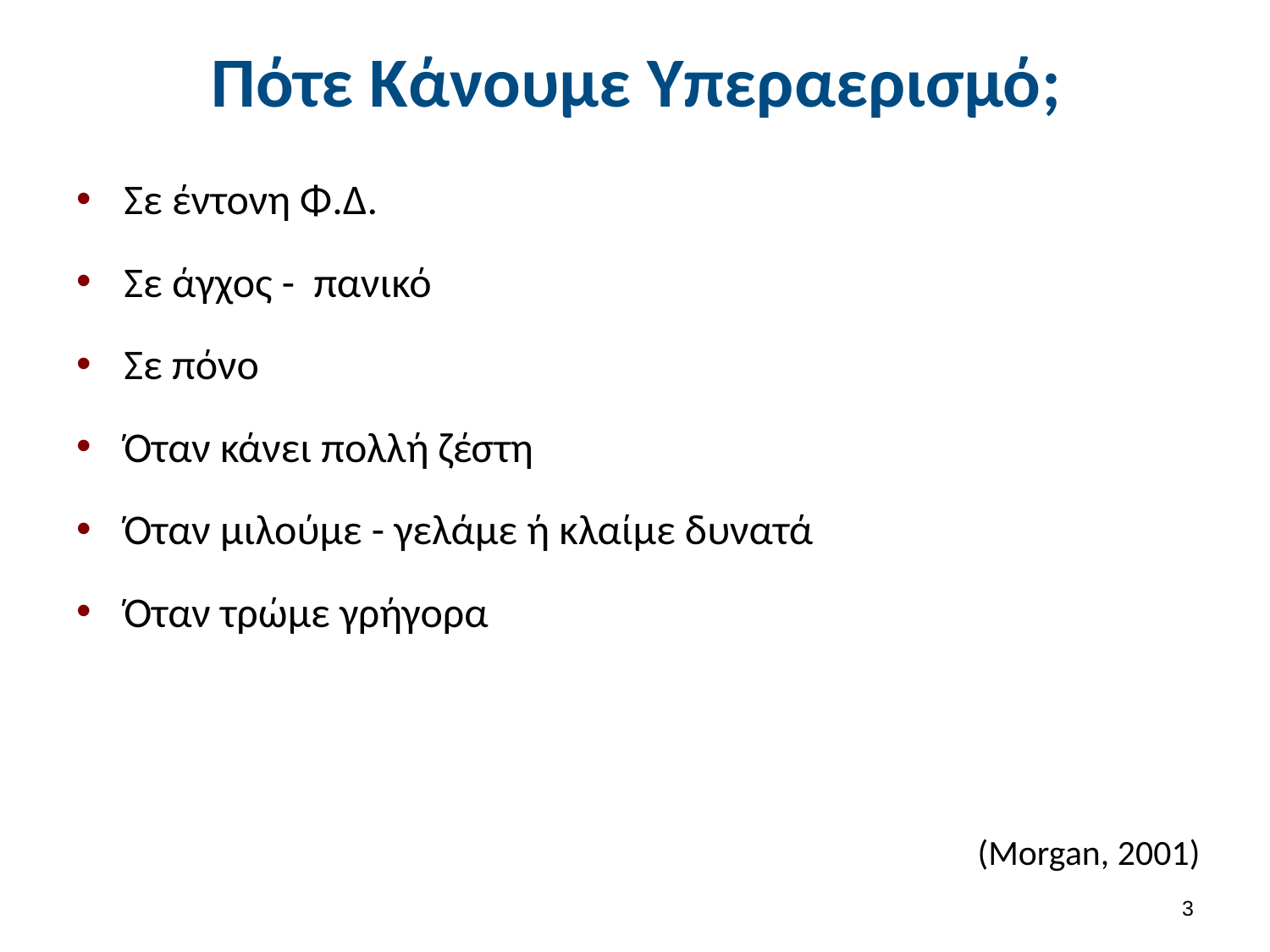

# Πότε Κάνουμε Υπεραερισμό;
Σε έντονη Φ.Δ.
Σε άγχος -  πανικό
Σε πόνο
Όταν κάνει πολλή ζέστη
Όταν μιλούμε - γελάμε ή κλαίμε δυνατά
Όταν τρώμε γρήγορα
(Morgan, 2001)
3